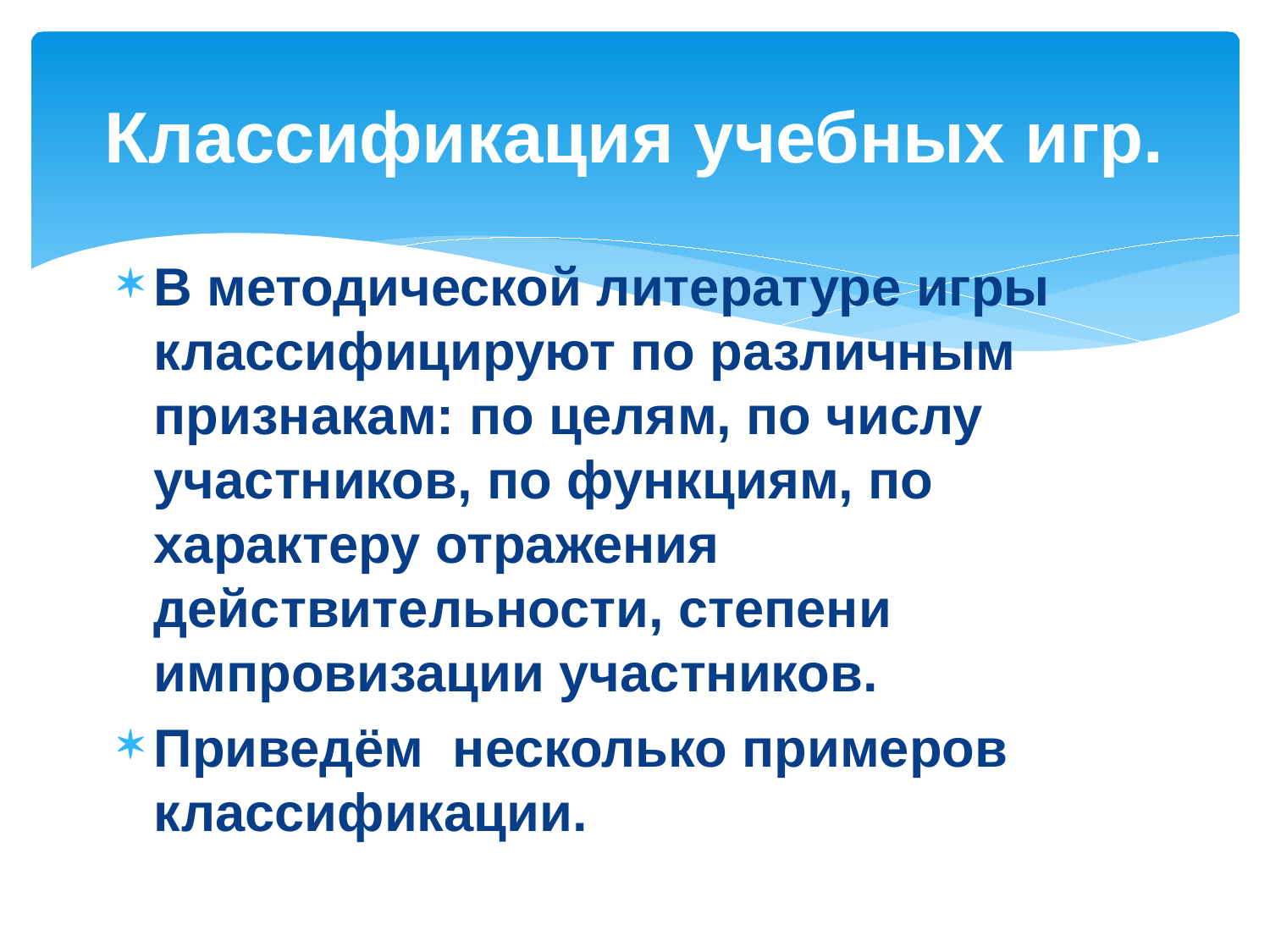

# Классификация учебных игр.
В методической литературе игры классифицируют по различным признакам: по целям, по числу участников, по функциям, по характеру отражения действительности, степени импровизации участников.
Приведём  несколько примеров классификации.